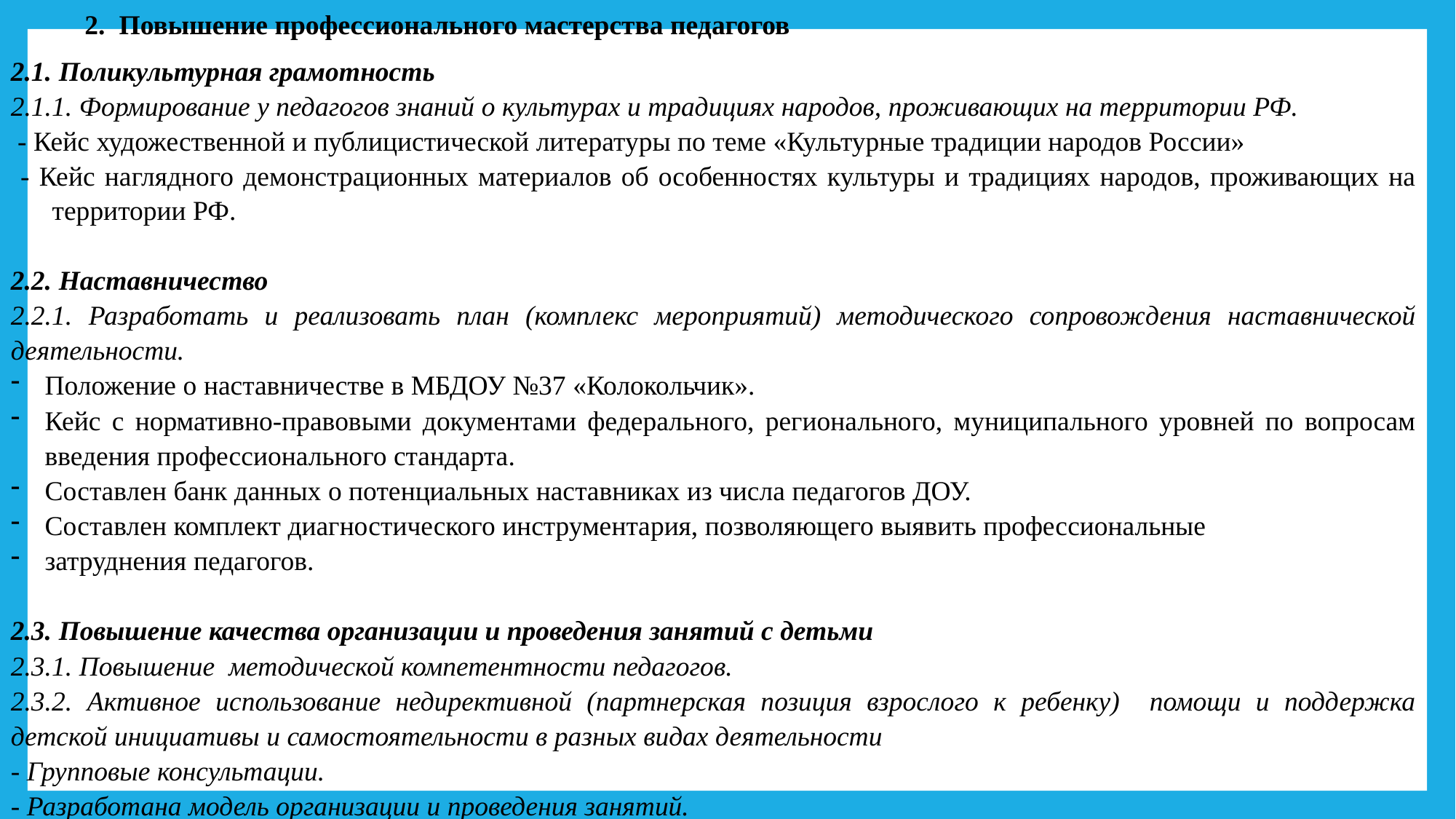

2.  Повышение профессионального мастерства педагогов
2.1. Поликультурная грамотность
2.1.1. Формирование у педагогов знаний о культурах и традициях народов, проживающих на территории РФ.
 - Кейс художественной и публицистической литературы по теме «Культурные традиции народов России»
 - Кейс наглядного демонстрационных материалов об особенностях культуры и традициях народов, проживающих на территории РФ.

2.2. Наставничество
2.2.1. Разработать и реализовать план (комплекс мероприятий) методического сопровождения наставнической деятельности.
Положение о наставничестве в МБДОУ №37 «Колокольчик».
Кейс с нормативно-правовыми документами федерального, регионального, муниципального уровней по вопросам введения профессионального стандарта.
Составлен банк данных о потенциальных наставниках из числа педагогов ДОУ.
Составлен комплект диагностического инструментария, позволяющего выявить профессиональные
затруднения педагогов.

2.3. Повышение качества организации и проведения занятий с детьми
2.3.1. Повышение  методической компетентности педагогов.
2.3.2. Активное использование недирективной (партнерская позиция взрослого к ребенку)  помощи и поддержка детской инициативы и самостоятельности в разных видах деятельности
- Групповые консультации.
- Разработана модель организации и проведения занятий.